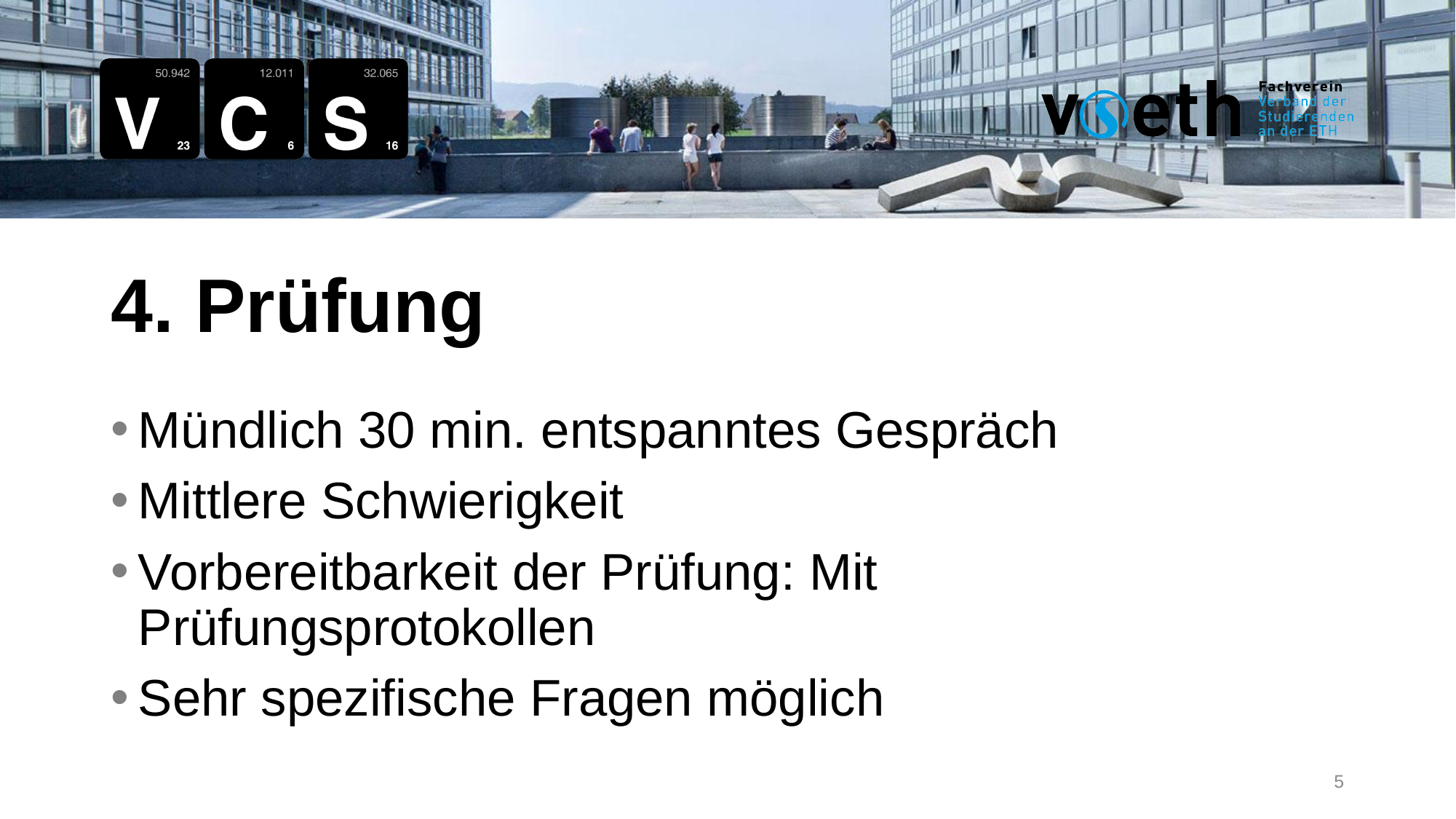

4. Prüfung
Mündlich 30 min. entspanntes Gespräch
Mittlere Schwierigkeit
Vorbereitbarkeit der Prüfung: Mit Prüfungsprotokollen
Sehr spezifische Fragen möglich

5